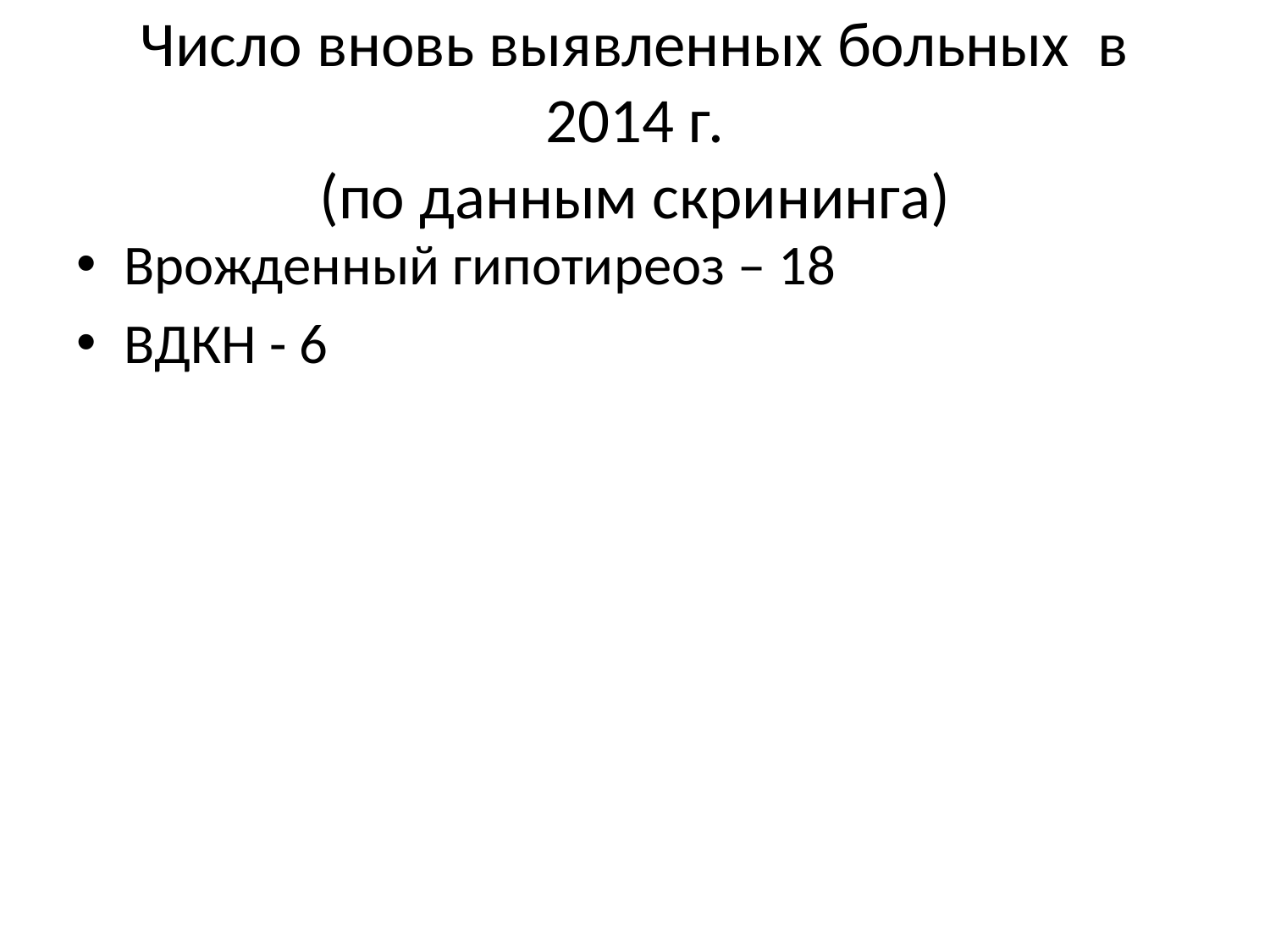

# Число вновь выявленных больных  в 2014 г. (по данным скрининга)
Врожденный гипотиреоз – 18
ВДКН - 6